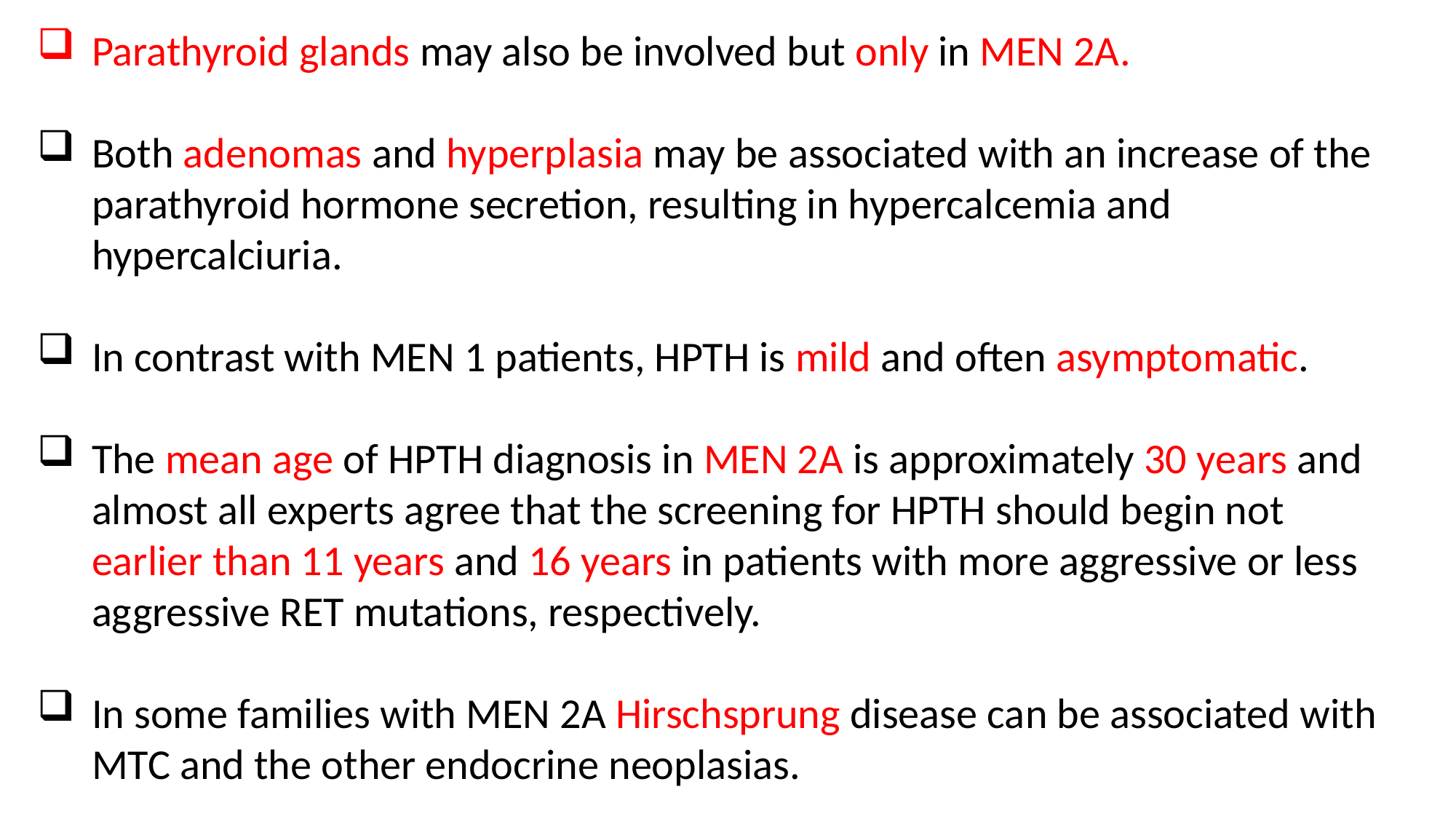

Parathyroid glands may also be involved but only in MEN 2A.

Both adenomas and hyperplasia may be associated with an increase of the parathyroid hormone secretion, resulting in hypercalcemia and hypercalciuria.

In contrast with MEN 1 patients, HPTH is mild and often asymptomatic.

The mean age of HPTH diagnosis in MEN 2A is approximately 30 years and almost all experts agree that the screening for HPTH should begin not earlier than 11 years and 16 years in patients with more aggressive or less aggressive RET mutations, respectively.

In some families with MEN 2A Hirschsprung disease can be associated with MTC and the other endocrine neoplasias.